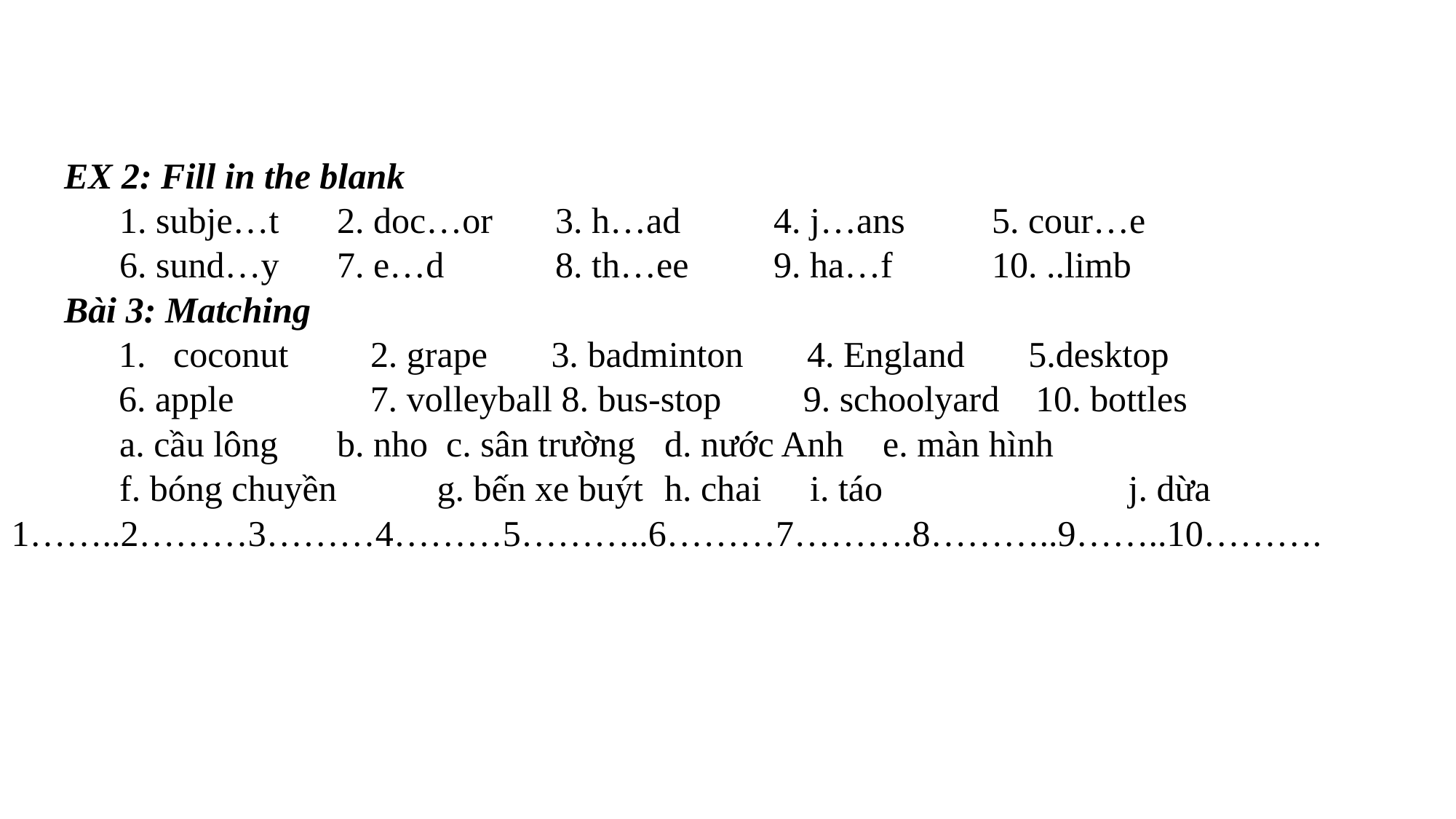

EX 2: Fill in the blank
1. subje…t	2. doc…or	3. h…ad	4. j…ans	5. cour…e
6. sund…y	7. e…d 	8. th…ee	9. ha…f	10. ..limb
Bài 3: Matching
coconut         2. grape       3. badminton       4. England       5.desktop
6. apple               7. volleyball 8. bus-stop         9. schoolyard    10. bottles
a. cầu lông	b. nho	c. sân trường	d. nước Anh	e. màn hình
f. bóng chuyền	           g. bến xe buýt	h. chai	    i. táo	               j. dừa
1……..2………3………4………5………..6………7……….8………..9……..10……….